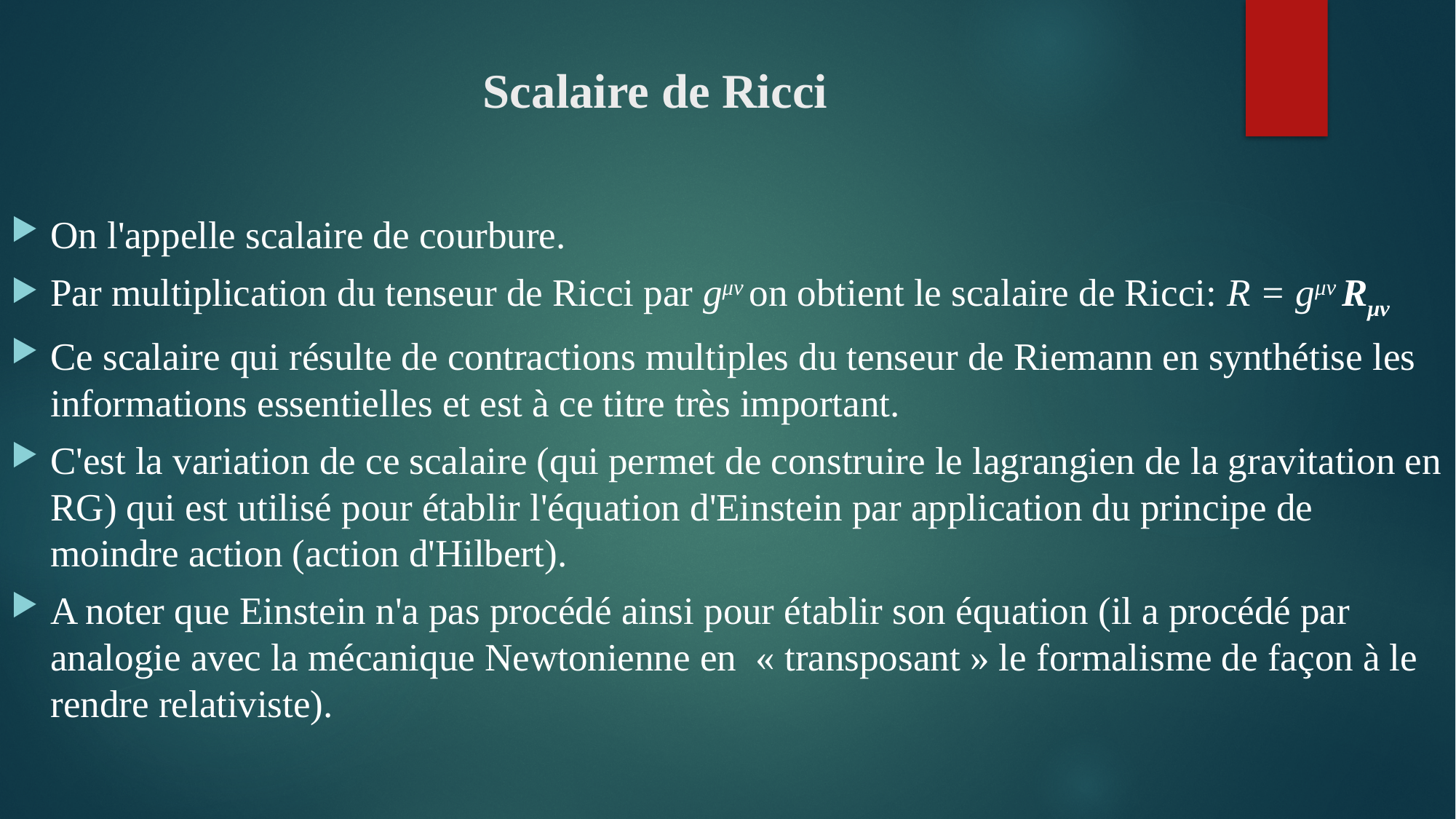

# Scalaire de Ricci

On l'appelle scalaire de courbure.
Par multiplication du tenseur de Ricci par gμν on obtient le scalaire de Ricci: R = gμν Rμν
Ce scalaire qui résulte de contractions multiples du tenseur de Riemann en synthétise les informations essentielles et est à ce titre très important.
C'est la variation de ce scalaire (qui permet de construire le lagrangien de la gravitation en RG) qui est utilisé pour établir l'équation d'Einstein par application du principe de moindre action (action d'Hilbert).
A noter que Einstein n'a pas procédé ainsi pour établir son équation (il a procédé par analogie avec la mécanique Newtonienne en  « transposant » le formalisme de façon à le rendre relativiste).